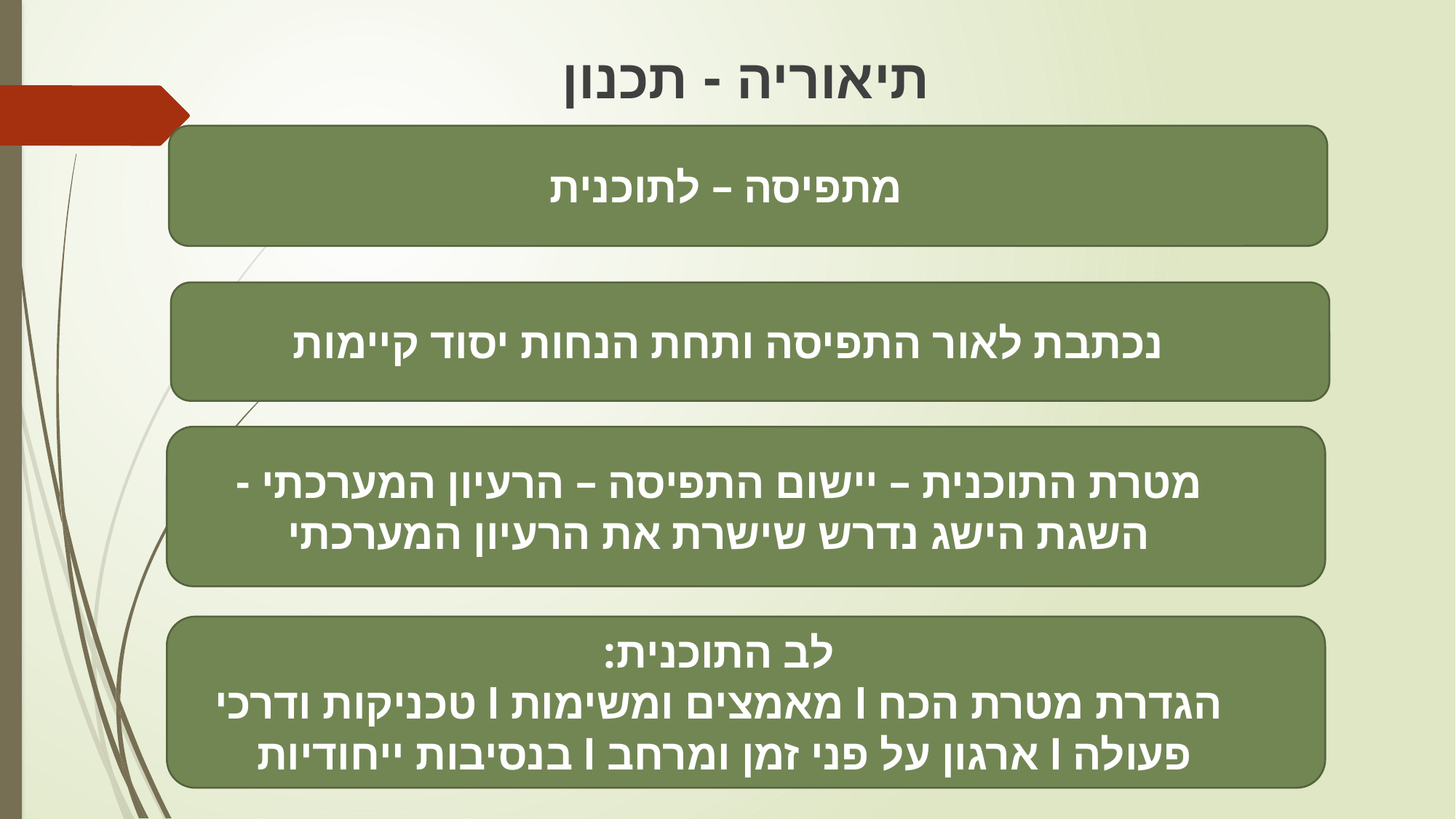

# תיאוריה - תכנון

מתפיסה – לתוכנית
נכתבת לאור התפיסה ותחת הנחות יסוד קיימות
מטרת התוכנית – יישום התפיסה – הרעיון המערכתי - השגת הישג נדרש שישרת את הרעיון המערכתי
לב התוכנית:
הגדרת מטרת הכח I מאמצים ומשימות I טכניקות ודרכי פעולה I ארגון על פני זמן ומרחב I בנסיבות ייחודיות